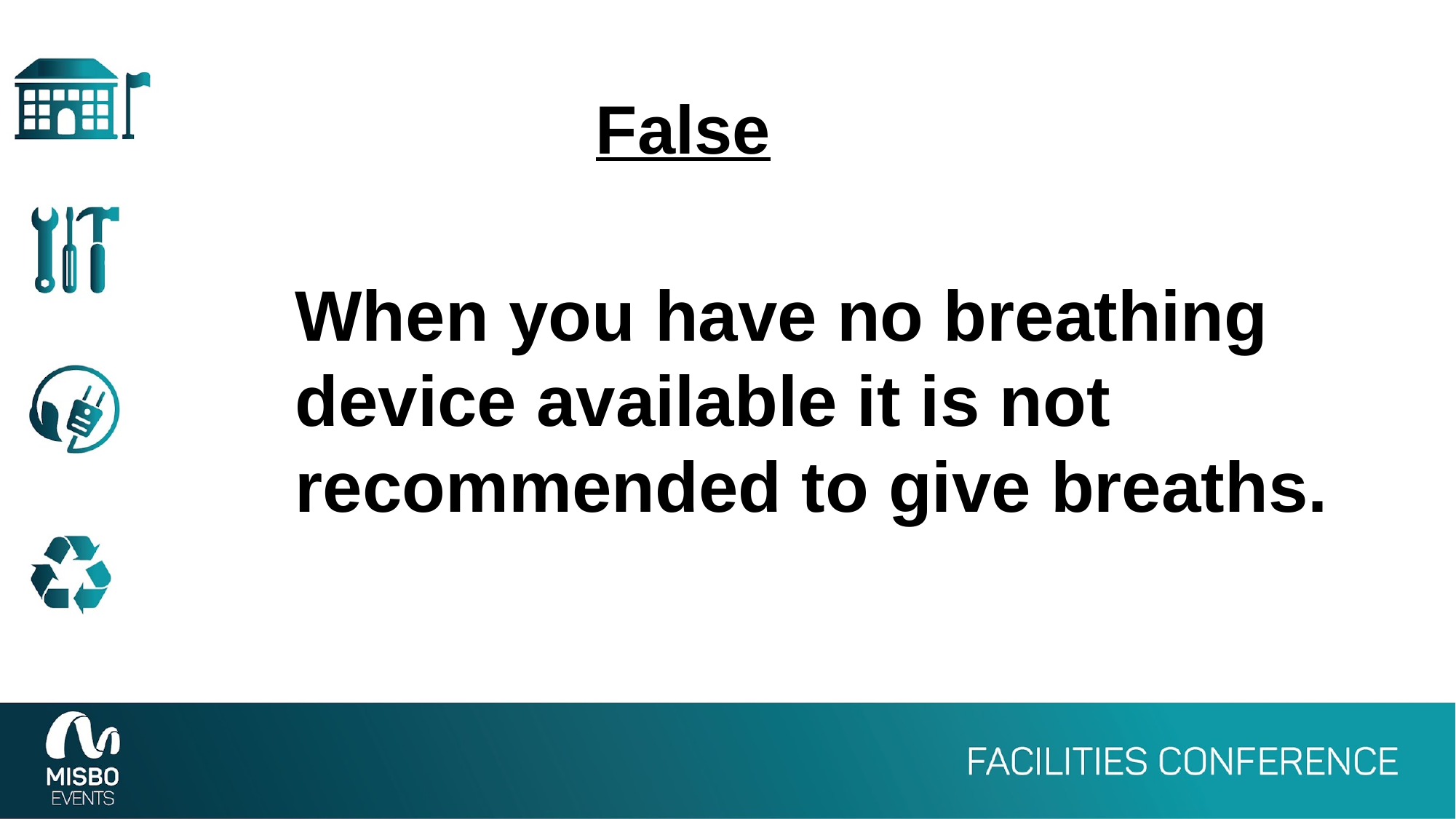

False
When you have no breathing device available it is not recommended to give breaths.